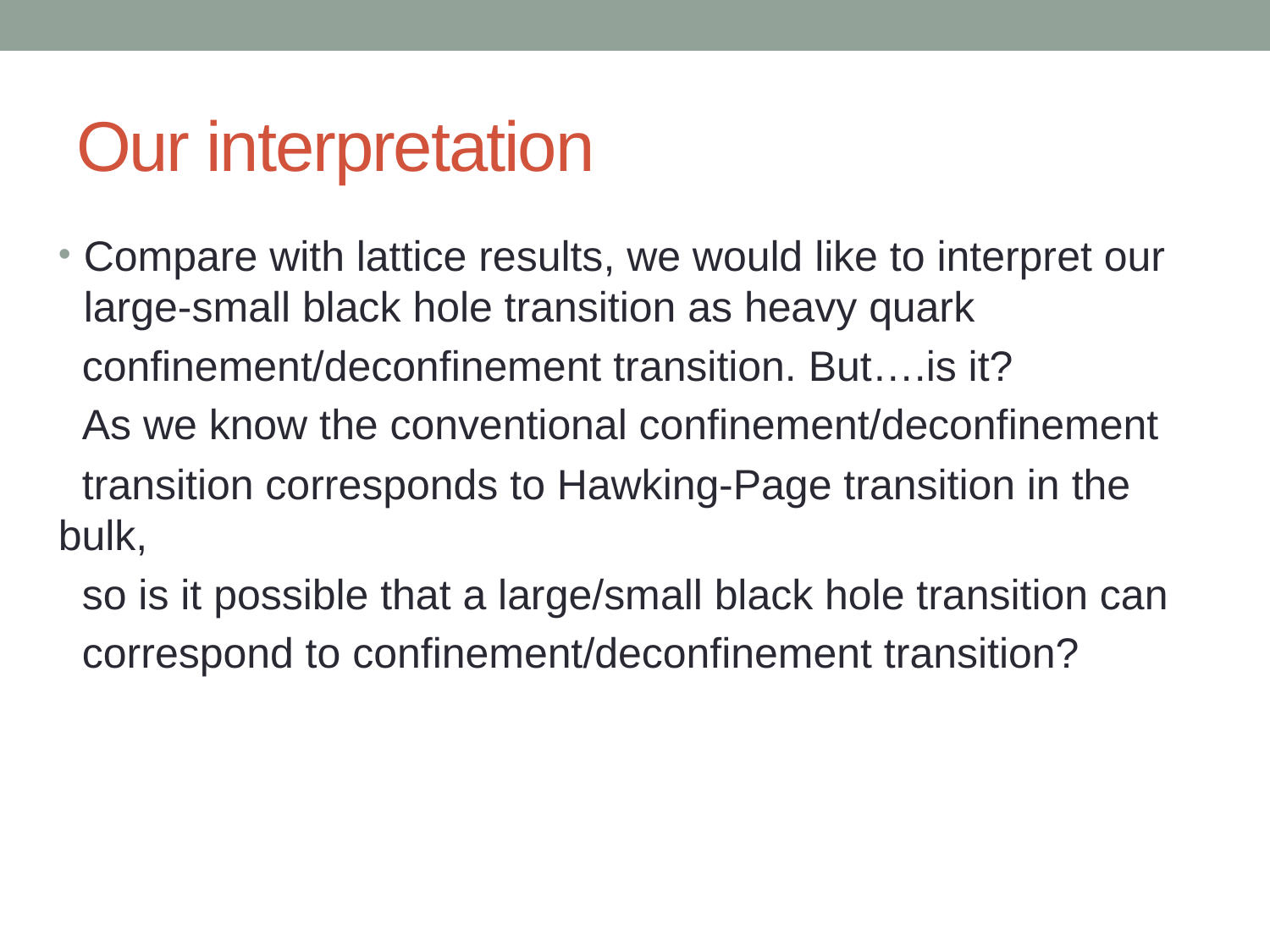

# Our interpretation
Compare with lattice results, we would like to interpret our large-small black hole transition as heavy quark
  confinement/deconfinement transition. But….is it?
  As we know the conventional confinement/deconfinement
  transition corresponds to Hawking-Page transition in the bulk,
  so is it possible that a large/small black hole transition can
  correspond to confinement/deconfinement transition?